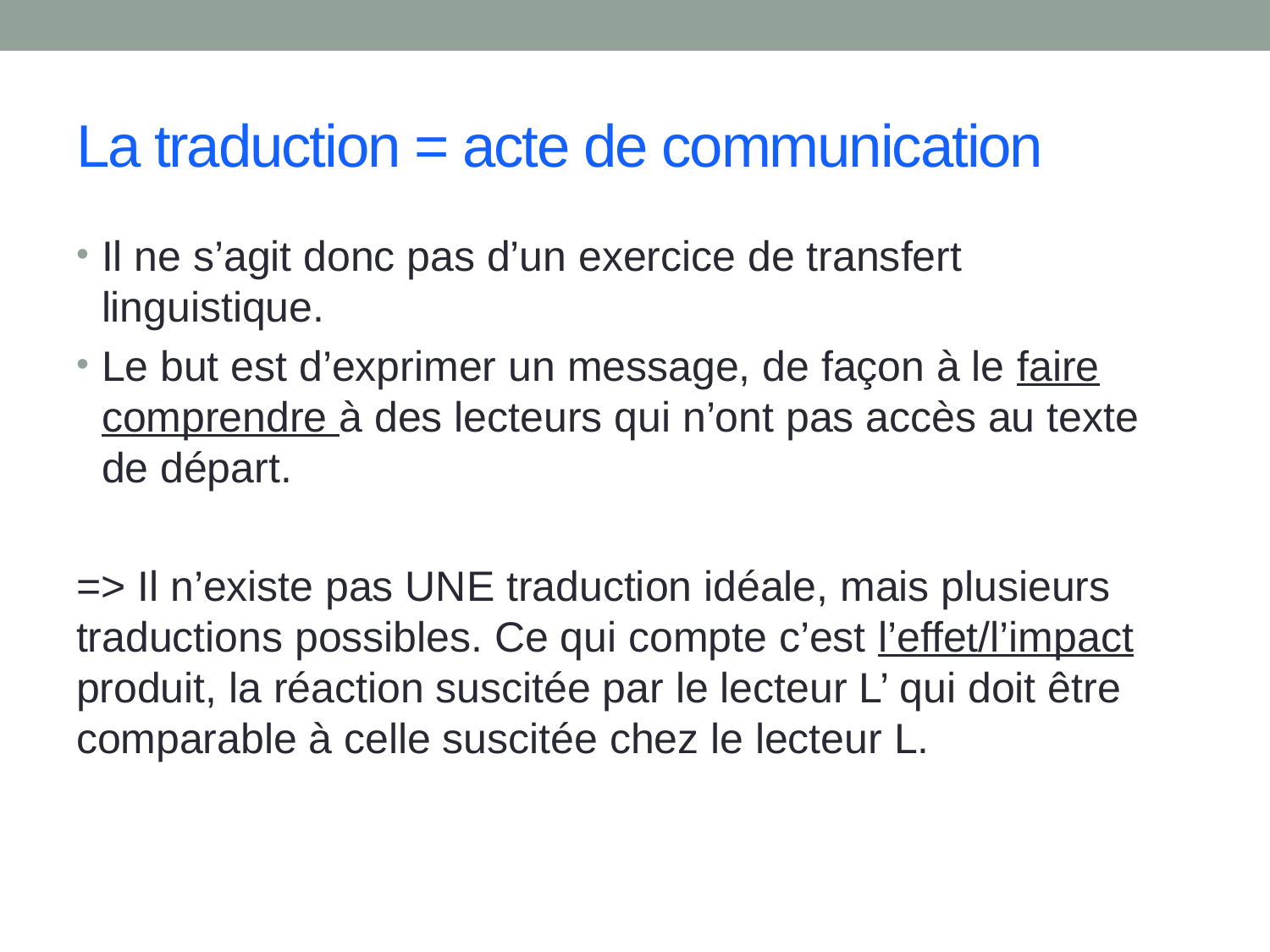

# La traduction = acte de communication
Il ne s’agit donc pas d’un exercice de transfert linguistique.
Le but est d’exprimer un message, de façon à le faire comprendre à des lecteurs qui n’ont pas accès au texte de départ.

=> Il n’existe pas UNE traduction idéale, mais plusieurs traductions possibles. Ce qui compte c’est l’effet/l’impact produit, la réaction suscitée par le lecteur L’ qui doit être comparable à celle suscitée chez le lecteur L.